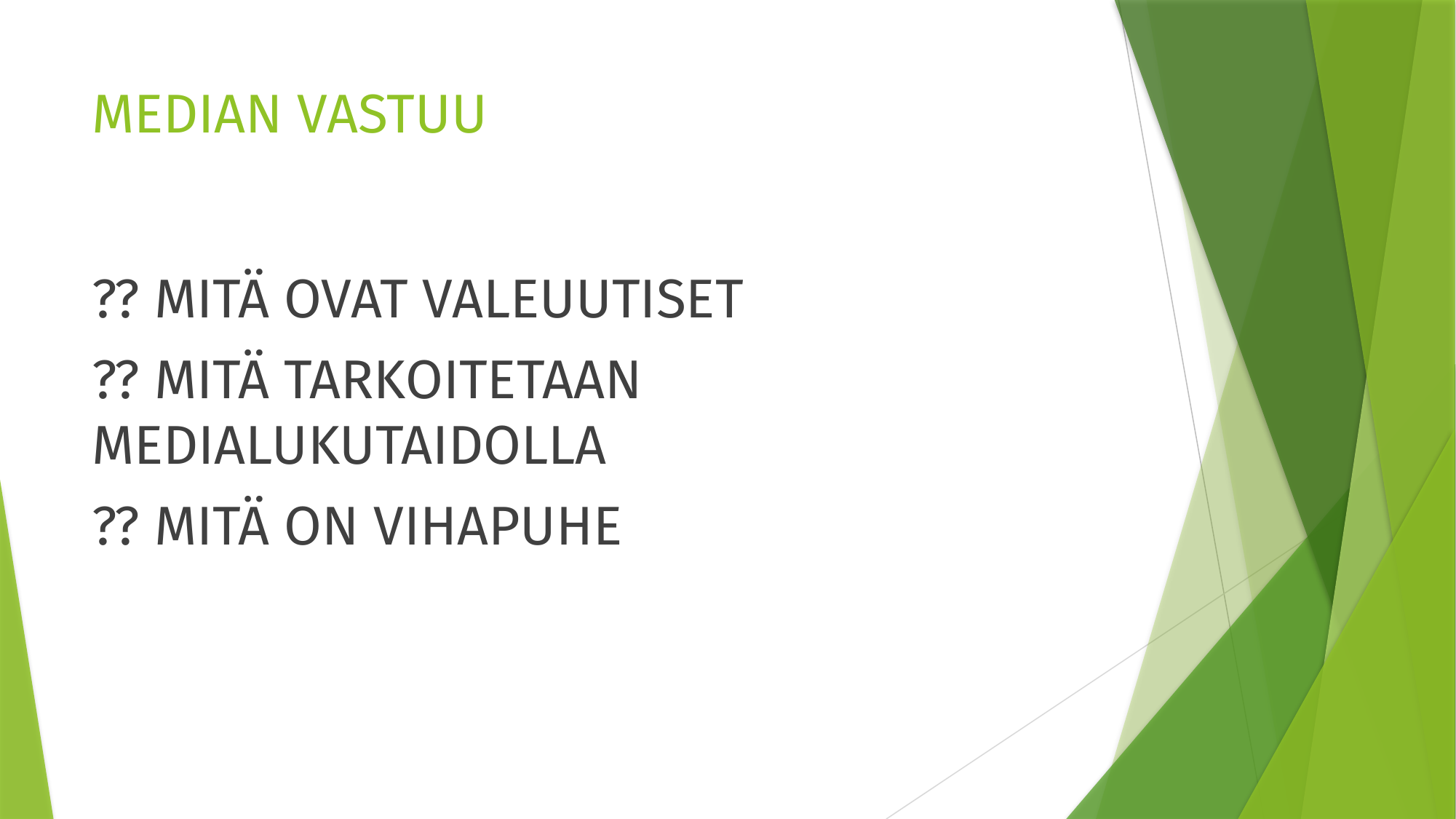

# MEDIAN VASTUU
?? MITÄ OVAT VALEUUTISET
?? MITÄ TARKOITETAAN MEDIALUKUTAIDOLLA
?? MITÄ ON VIHAPUHE